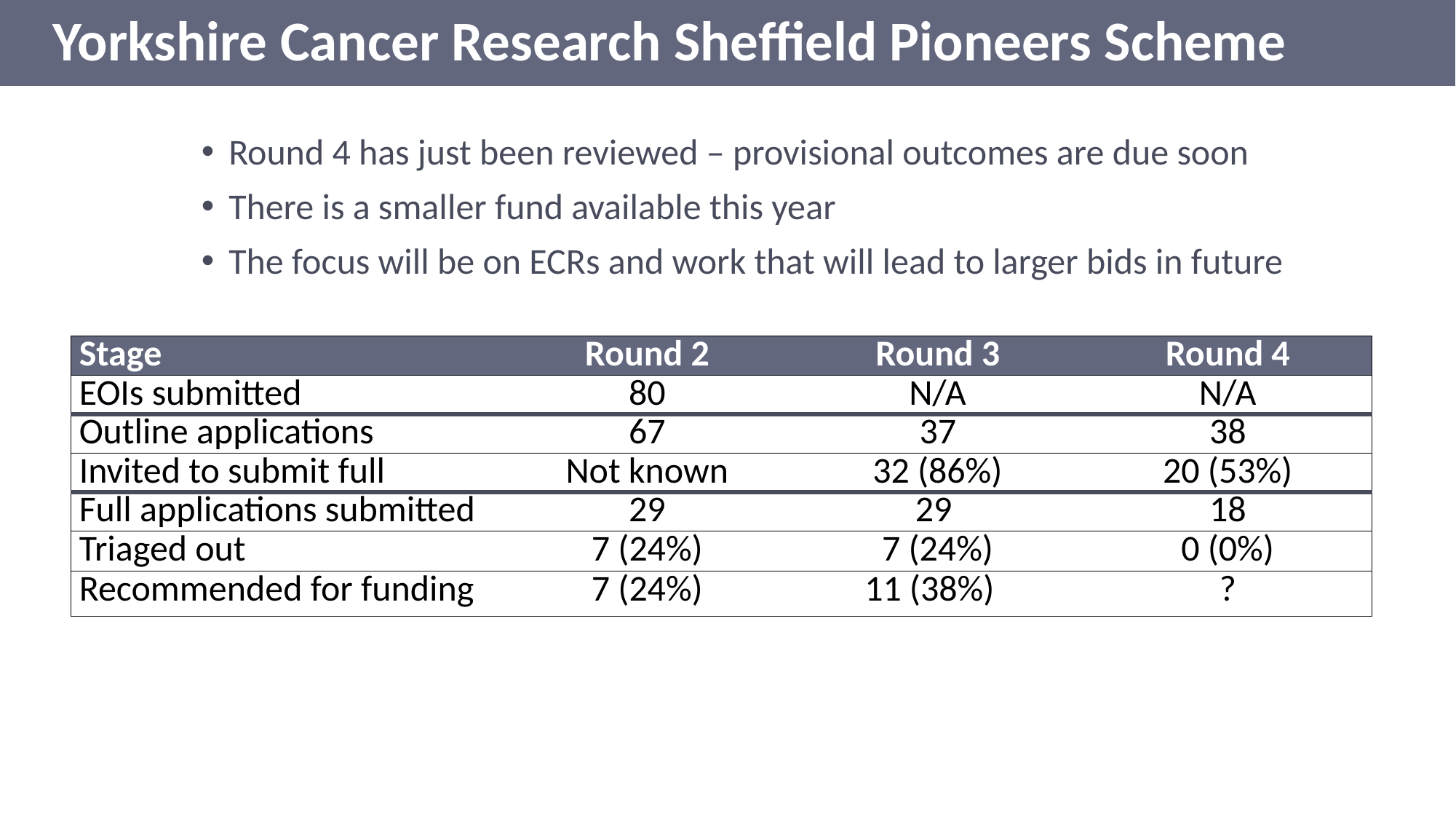

Yorkshire Cancer Research Sheffield Pioneers Scheme
Round 4 has just been reviewed – provisional outcomes are due soon
There is a smaller fund available this year
The focus will be on ECRs and work that will lead to larger bids in future
| Stage | Round 2 | Round 3 | Round 4 |
| --- | --- | --- | --- |
| EOIs submitted | 80 | N/A | N/A |
| Outline applications | 67 | 37 | 38 |
| Invited to submit full | Not known | 32 (86%) | 20 (53%) |
| Full applications submitted | 29 | 29 | 18 |
| Triaged out | 7 (24%) | 7 (24%) | 0 (0%) |
| Recommended for funding | 7 (24%) | 11 (38%) | ? |